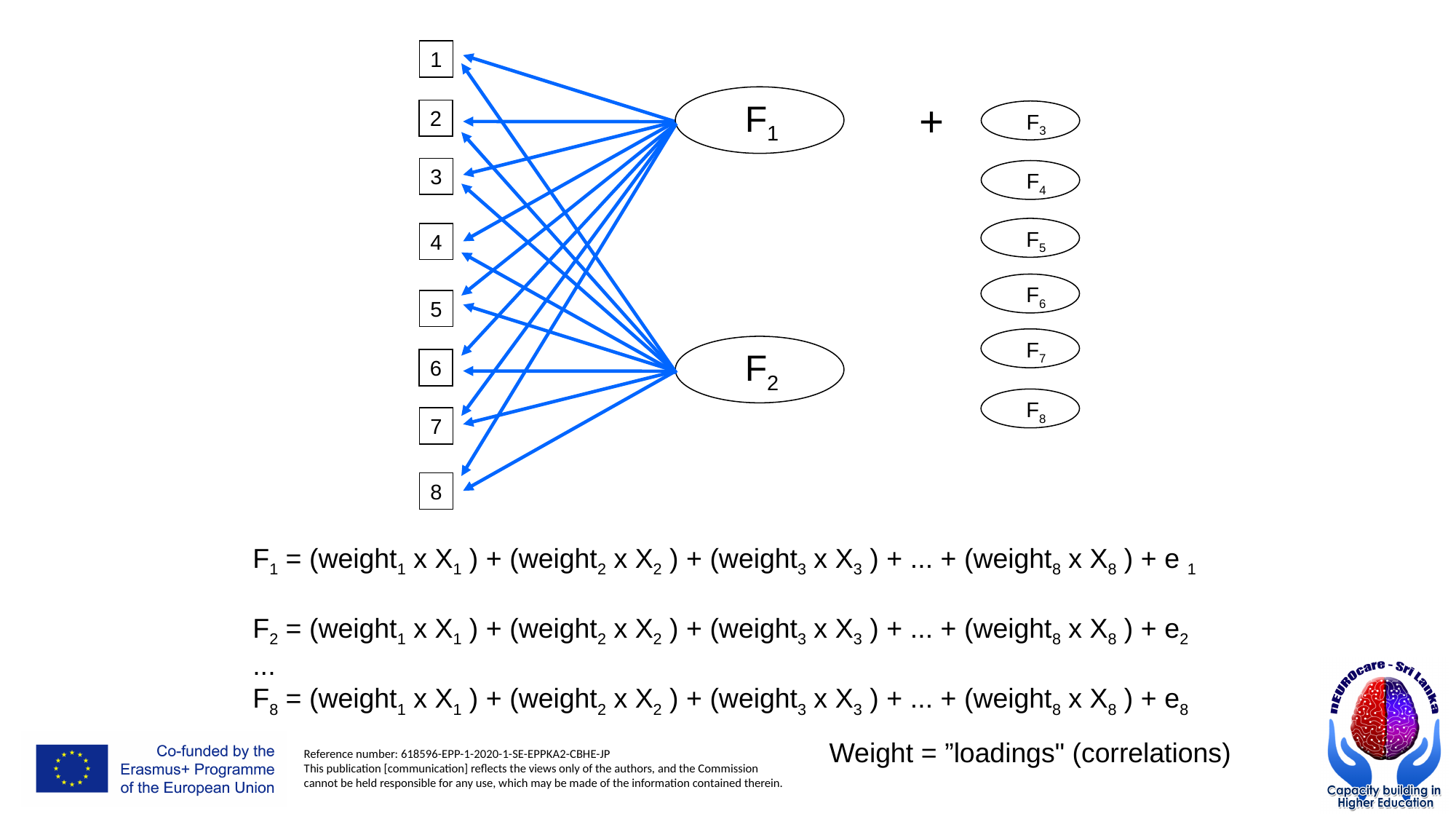

1

F1
2

3

4

5

F2
6

7
8
+

F3

F4

F5

F6

F7

F8
F1 = (weight1 x X1 ) + (weight2 x X2 ) + (weight3 x X3 ) + ... + (weight8 x X8 ) + e 1

F2 = (weight1 x X1 ) + (weight2 x X2 ) + (weight3 x X3 ) + ... + (weight8 x X8 ) + e2
...
F8 = (weight1 x X1 ) + (weight2 x X2 ) + (weight3 x X3 ) + ... + (weight8 x X8 ) + e8

Weight = ”loadings" (correlations)